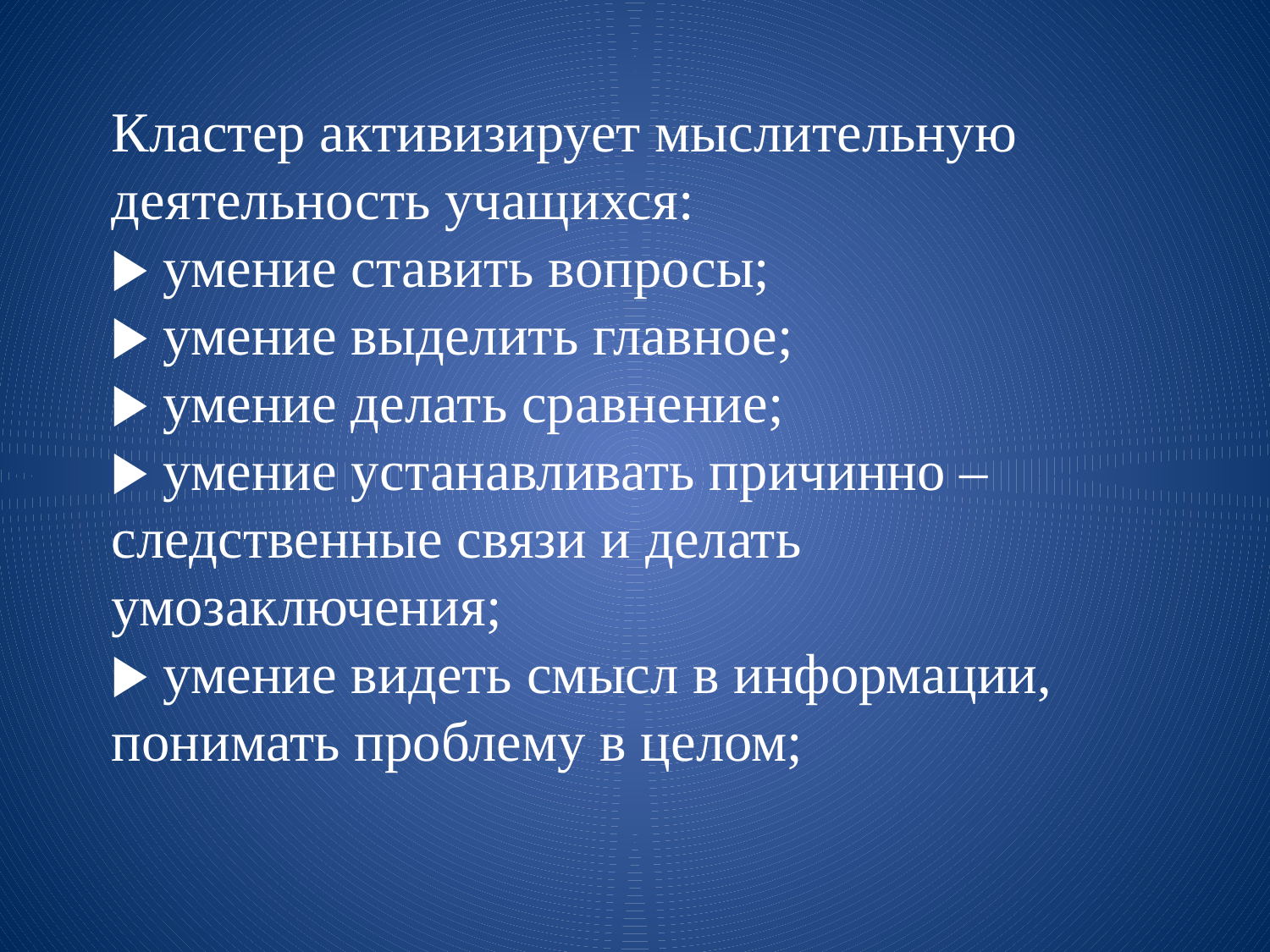

Кластер активизирует мыслительную
деятельность учащихся:
▶ умение ставить вопросы;
▶ умение выделить главное;
▶ умение делать сравнение;
▶ умение устанавливать причинно – следственные связи и делать умозаключения;
▶ умение видеть смысл в информации, понимать проблему в целом;